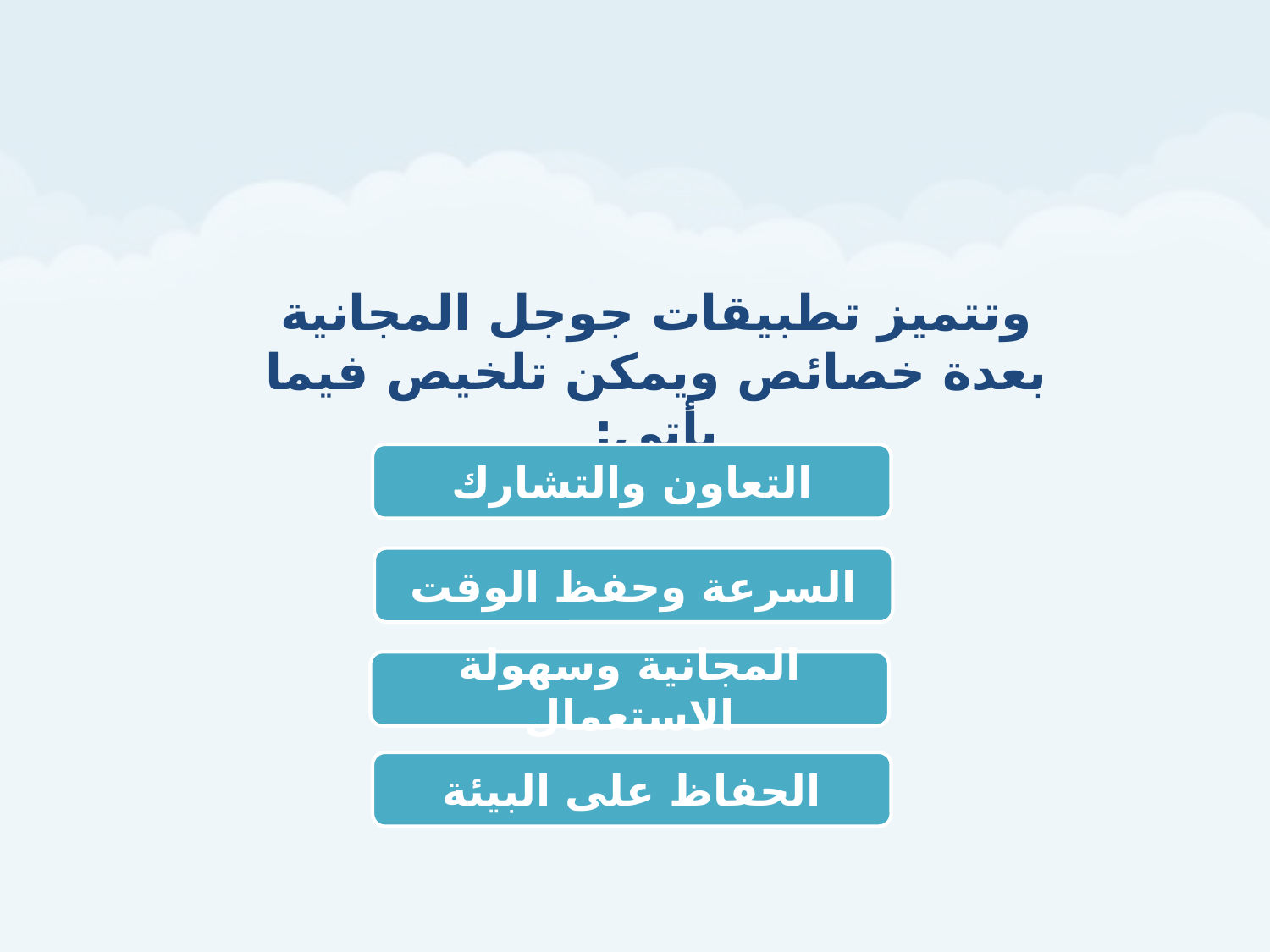

وتتميز تطبيقات جوجل المجانية بعدة خصائص ويمكن تلخيص فيما يأتي:
التعاون والتشارك
السرعة وحفظ الوقت
المجانية وسهولة الاستعمال
الحفاظ على البيئة